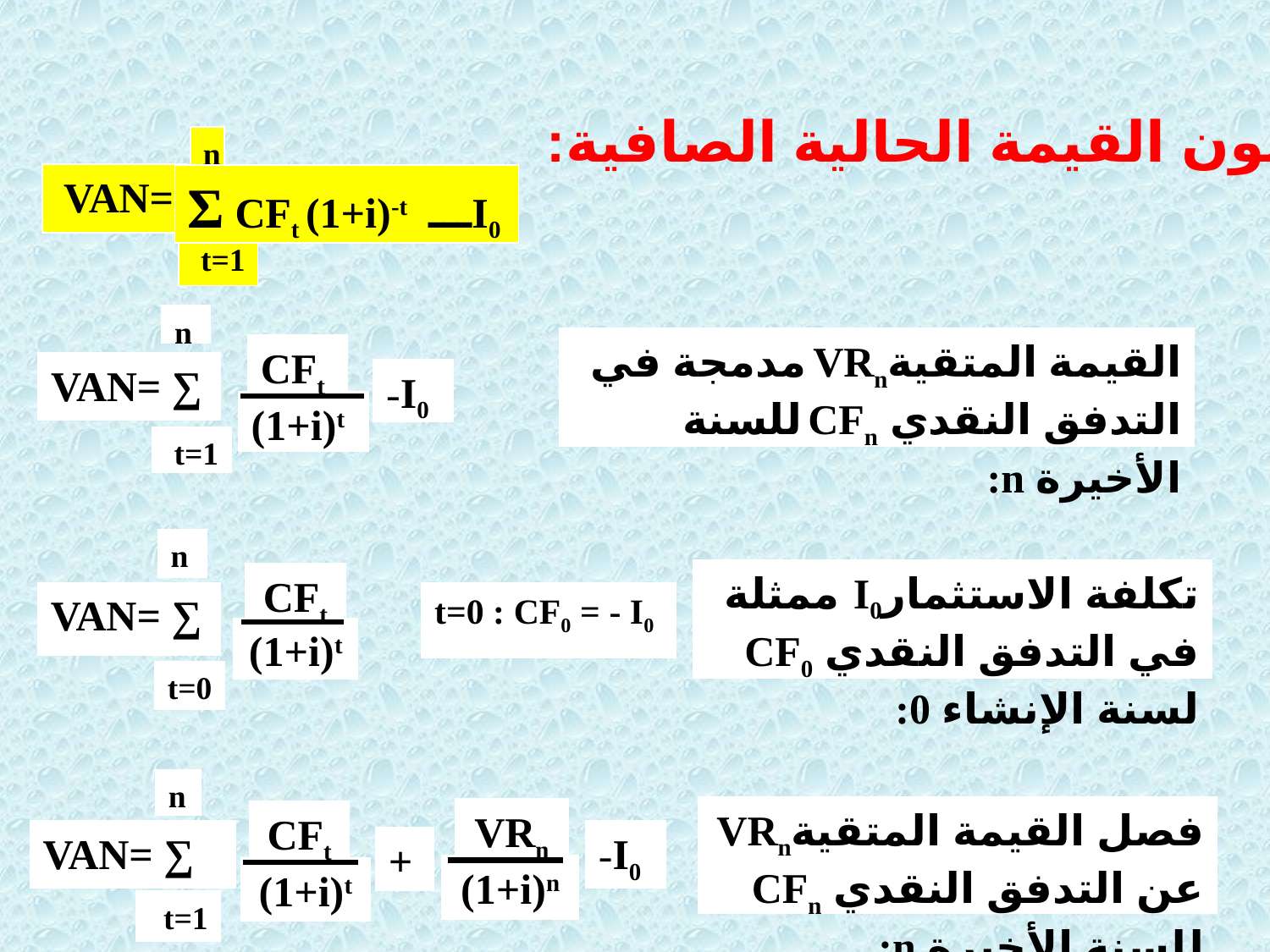

قانون القيمة الحالية الصافية:
n
VAN=
Σ CFt (1+i)-t  ـــI0
t=1
n
CFt
VAN= ∑
I0
(1+i)t
t=1
القيمة المتقيةVRn مدمجة في التدفق النقدي CFn للسنة الأخيرة n:
n
CFt
VAN= ∑
t=0 : CF0 = - I0
(1+i)t
t=0
تكلفة الاستثمارI0  ممثلة في التدفق النقدي CF0 لسنة الإنشاء 0:
n
VRn
CFt
VAN= ∑
I0
+
(1+i)n
(1+i)t
t=1
فصل القيمة المتقيةVRn عن التدفق النقدي CFn للسنة الأخيرة n: